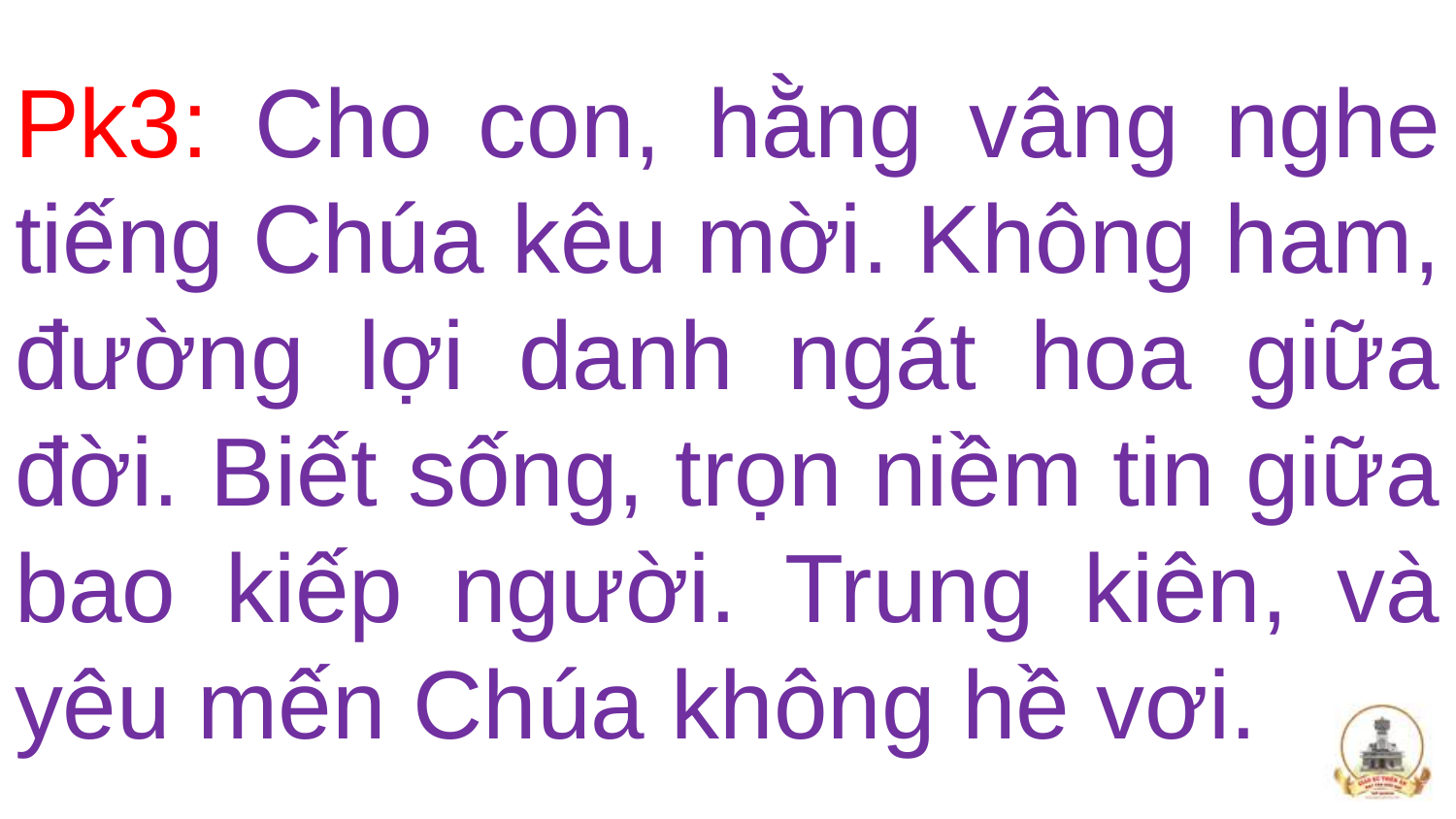

# Pk3: Cho con, hằng vâng nghe tiếng Chúa kêu mời. Không ham, đường lợi danh ngát hoa giữa đời. Biết sống, trọn niềm tin giữa bao kiếp người. Trung kiên, và yêu mến Chúa không hề vơi.